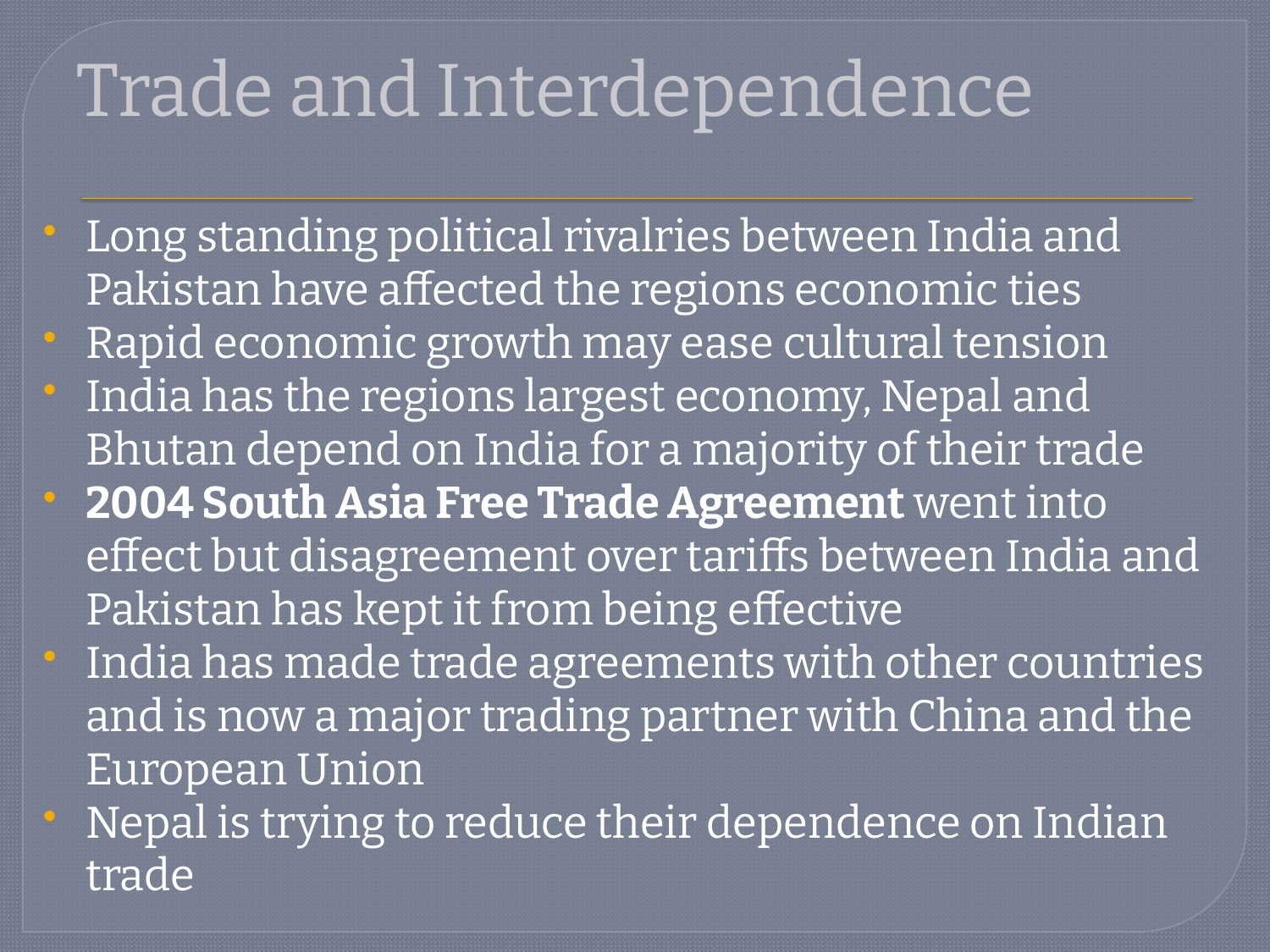

# Trade and Interdependence
Long standing political rivalries between India and Pakistan have affected the regions economic ties
Rapid economic growth may ease cultural tension
India has the regions largest economy, Nepal and Bhutan depend on India for a majority of their trade
2004 South Asia Free Trade Agreement went into effect but disagreement over tariffs between India and Pakistan has kept it from being effective
India has made trade agreements with other countries and is now a major trading partner with China and the European Union
Nepal is trying to reduce their dependence on Indian trade